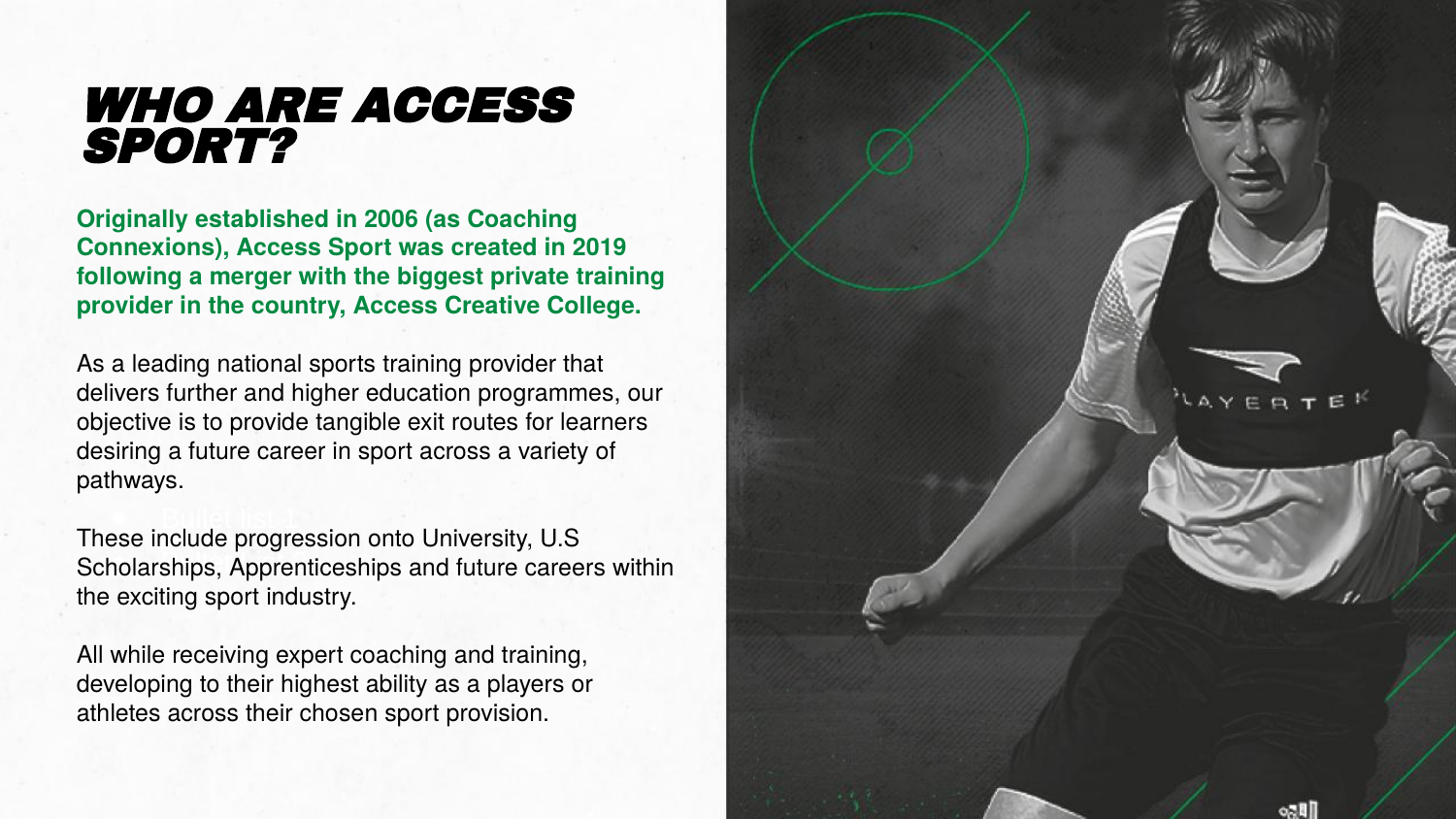

# WHO ARE ACCESS SPORT?
Originally established in 2006 (as Coaching Connexions), Access Sport was created in 2019 following a merger with the biggest private training provider in the country, Access Creative College.

As a leading national sports training provider that delivers further and higher education programmes, our objective is to provide tangible exit routes for learners desiring a future career in sport across a variety of pathways.

These include progression onto University, U.S Scholarships, Apprenticeships and future careers within the exciting sport industry.

All while receiving expert coaching and training, developing to their highest ability as a players or athletes across their chosen sport provision.

Bullet list 1
Bullet List 2